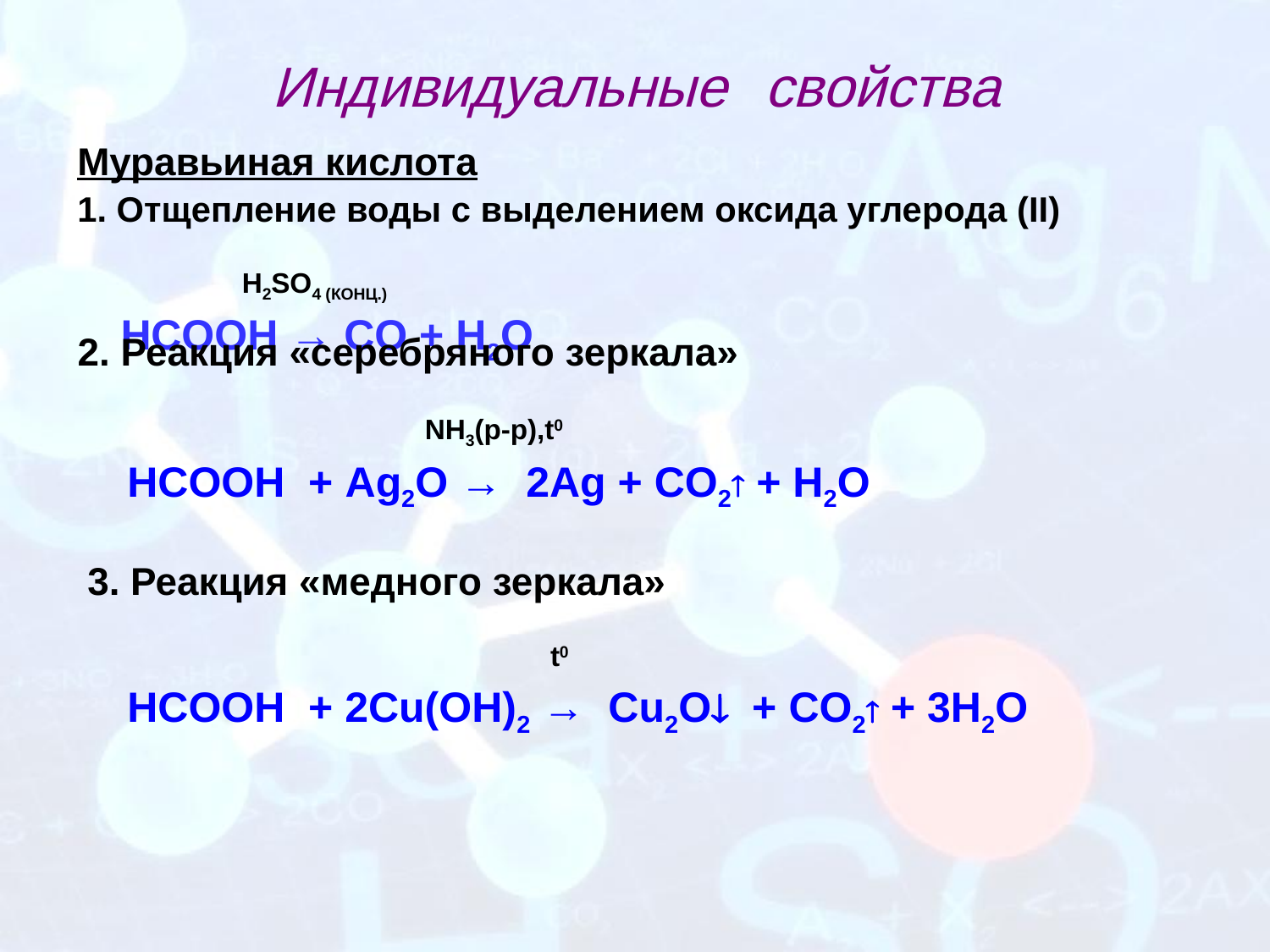

Индивидуальные  свойства
Муравьиная кислота
1. Отщепление воды с выделением оксида углерода (II)
                     H2SO4 (КОНЦ.)
    HCOOH → CO + H2O

2. Реакция «серебряного зеркала»
                                      NH3(р-p),t0
НCOOH  + Ag2O →  2Ag + CO2↑ + H2O
3. Реакция «медного зеркала»
                                                      t0
НCOOH  + 2Cu(OH)2 →  Cu2O↓  + CO2↑ + 3H2O